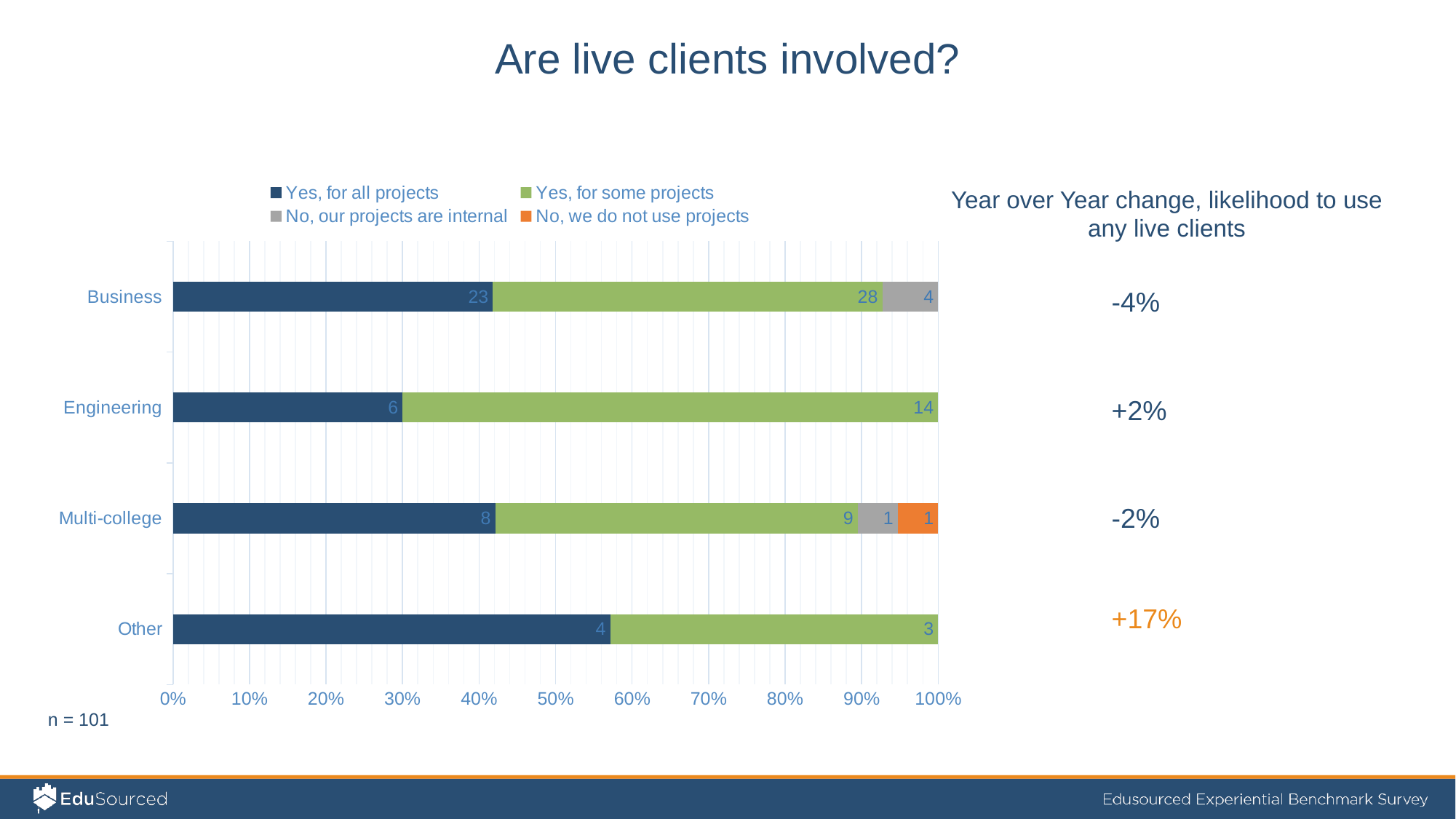

Are live clients involved?

### Chart

| Category | Yes, for all projects | Yes, for some projects | No, our projects are internal | No, we do not use projects |
|---|---|---|---|---|
| Other | 4.0 | 3.0 | None | None |
| Multi-college | 8.0 | 9.0 | 1.0 | 1.0 |
| Engineering | 6.0 | 14.0 | None | None |
| Business | 23.0 | 28.0 | 4.0 | None |
Year over Year change, likelihood to use any live clients
-4%
+2%
-2%
+17%
n = 101